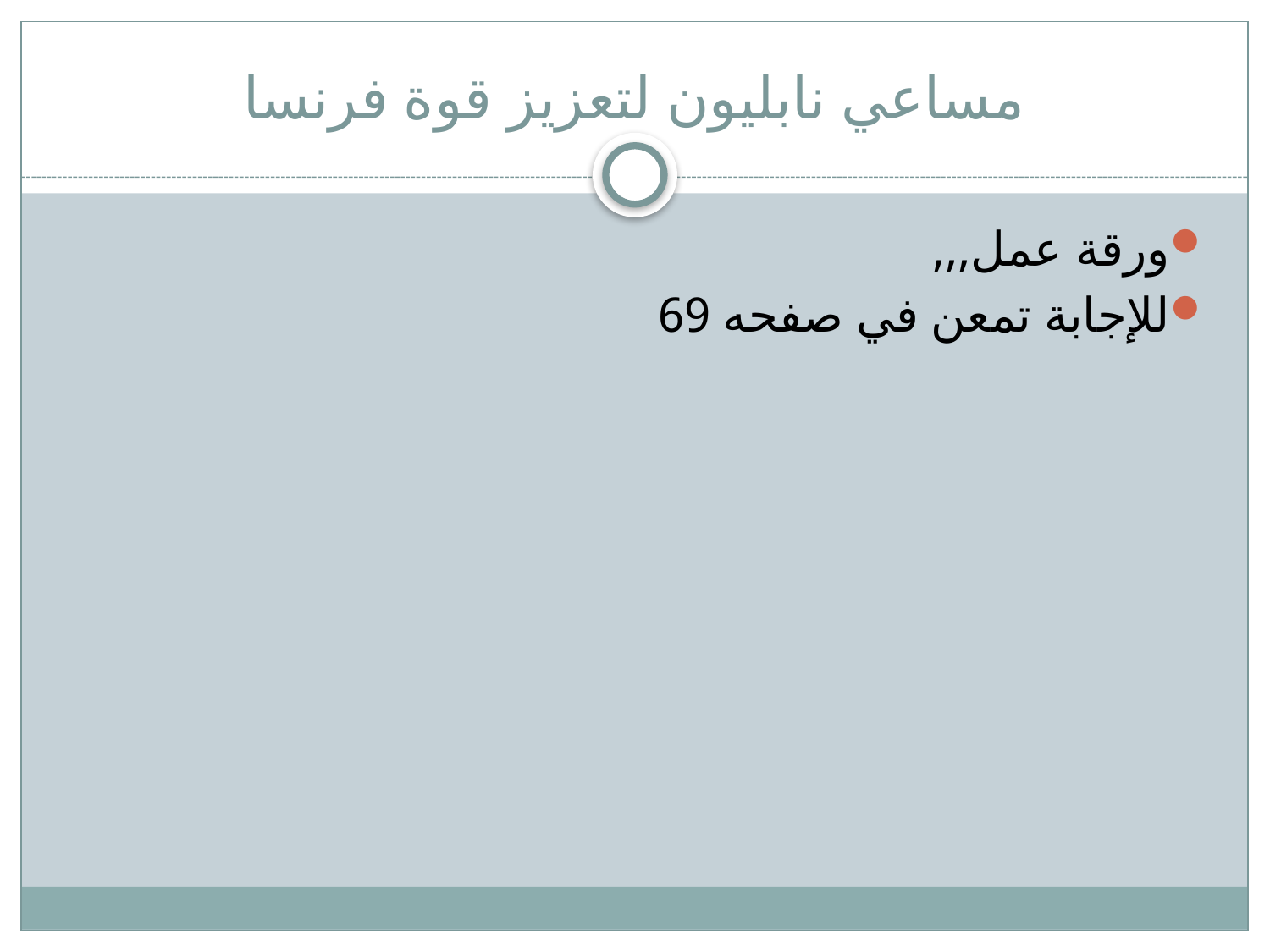

# مساعي نابليون لتعزيز قوة فرنسا
ورقة عمل,,,
للإجابة تمعن في صفحه 69